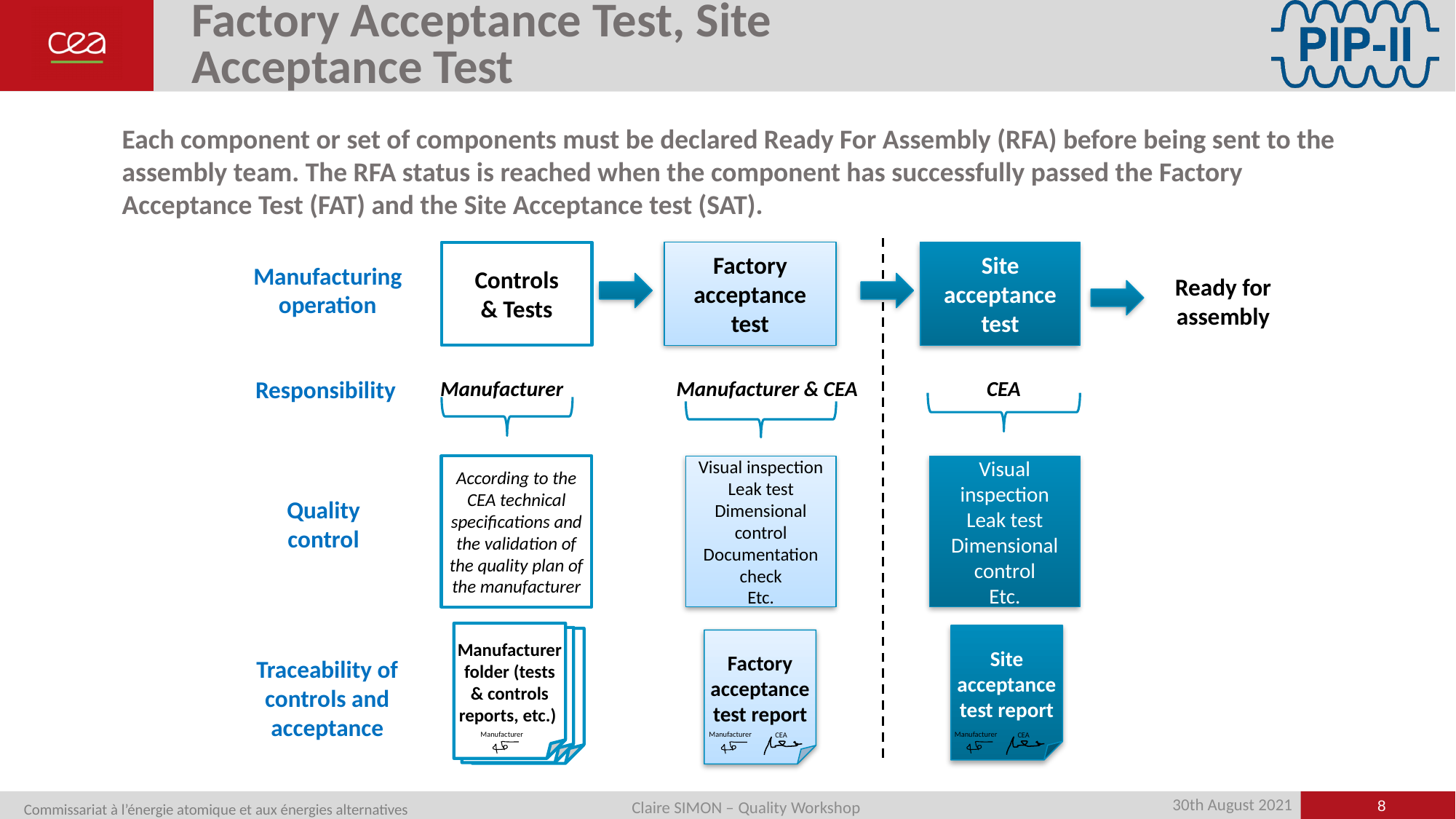

# Factory Acceptance Test, Site Acceptance Test
Each component or set of components must be declared Ready For Assembly (RFA) before being sent to the assembly team. The RFA status is reached when the component has successfully passed the Factory Acceptance Test (FAT) and the Site Acceptance test (SAT).
Controls
& Tests
Factory acceptance test
Site acceptance test
Ready for assembly

Manufacturer
Manufacturer & CEA
CEA
According to the CEA technical specifications and the validation of the quality plan of the manufacturer
Visual inspection
Leak test
Dimensional control
Documentation check
Etc.
Visual inspection
Leak test
Dimensional control
Etc.
Manufacturer folder (tests & controls reports, etc.)
Site acceptance test report

Factory acceptance test report
Manufacturer
Manufacturer
Manufacturer
CEA
CEA

Manufacturing operation
Responsibility
Quality control
Traceability of controls and acceptance
8